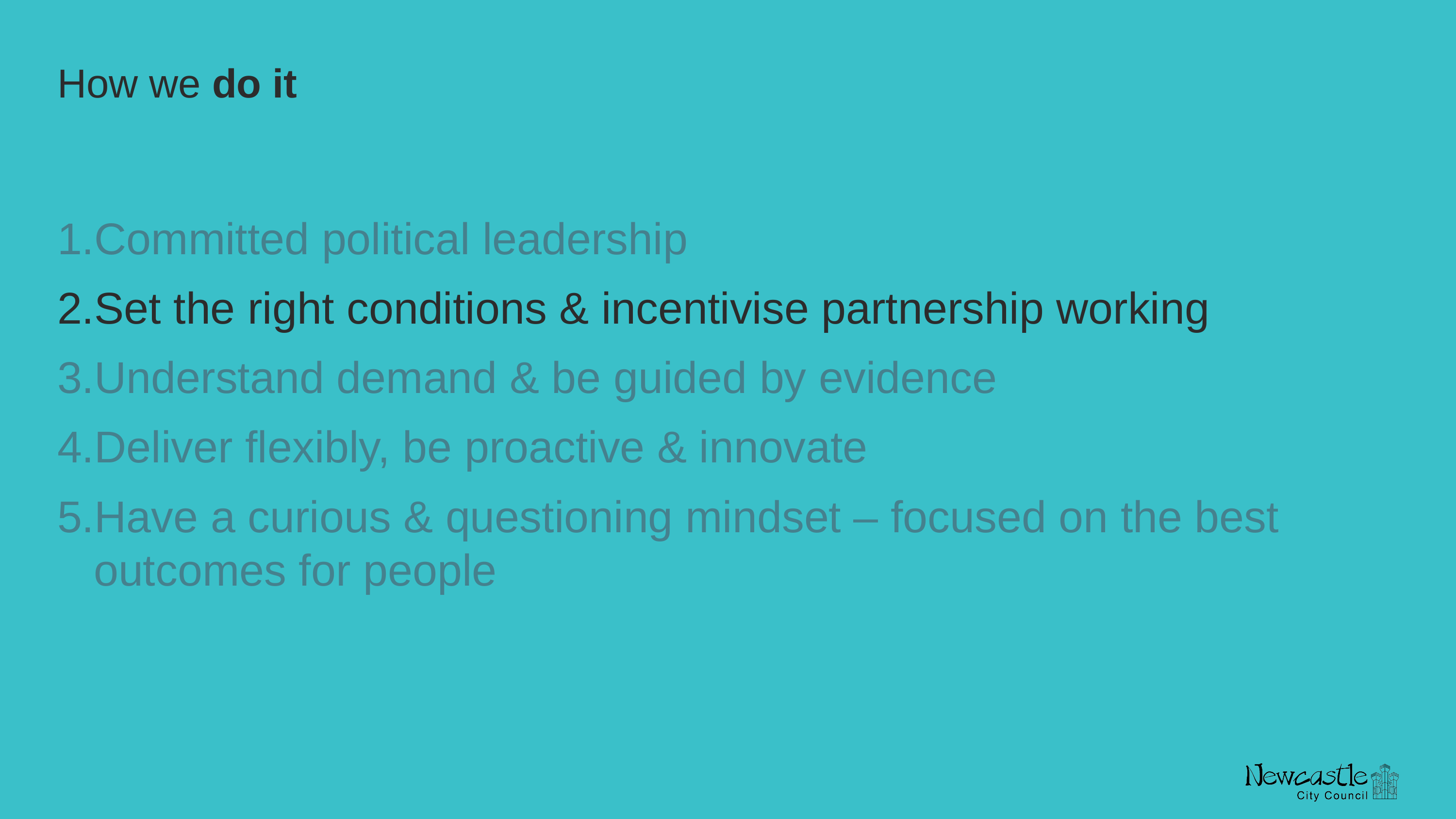

Committed political leadership
Set the right conditions & incentivise partnership working
Understand demand & be guided by evidence
Deliver flexibly, be proactive & innovate
Have a curious & questioning mindset – focused on the best outcomes for people
# How we do it